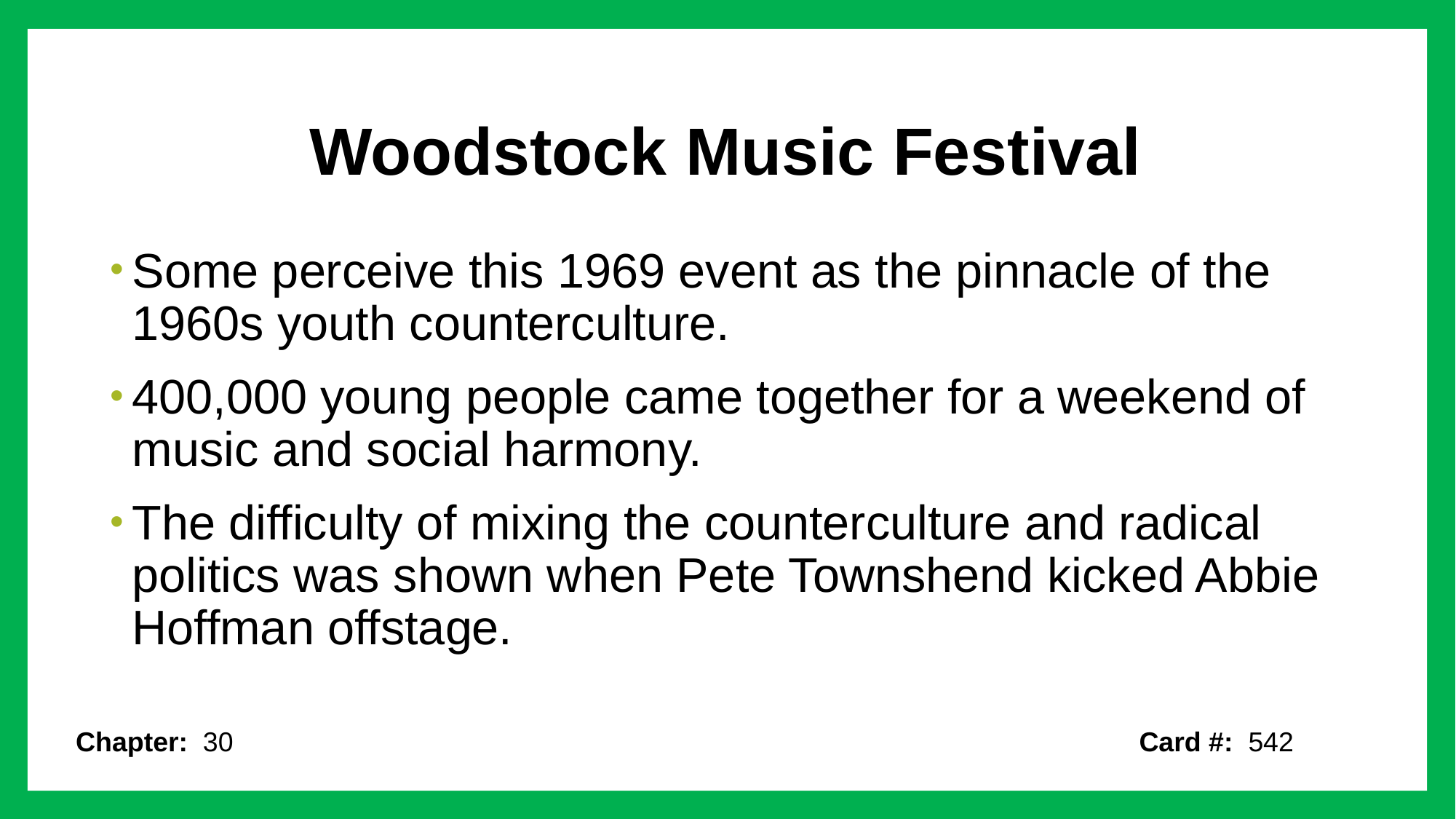

# Woodstock Music Festival
Some perceive this 1969 event as the pinnacle of the 1960s youth counterculture.
400,000 young people came together for a weekend of music and social harmony.
The difficulty of mixing the counterculture and radical politics was shown when Pete Townshend kicked Abbie Hoffman offstage.
Card #:  542
Chapter:  30